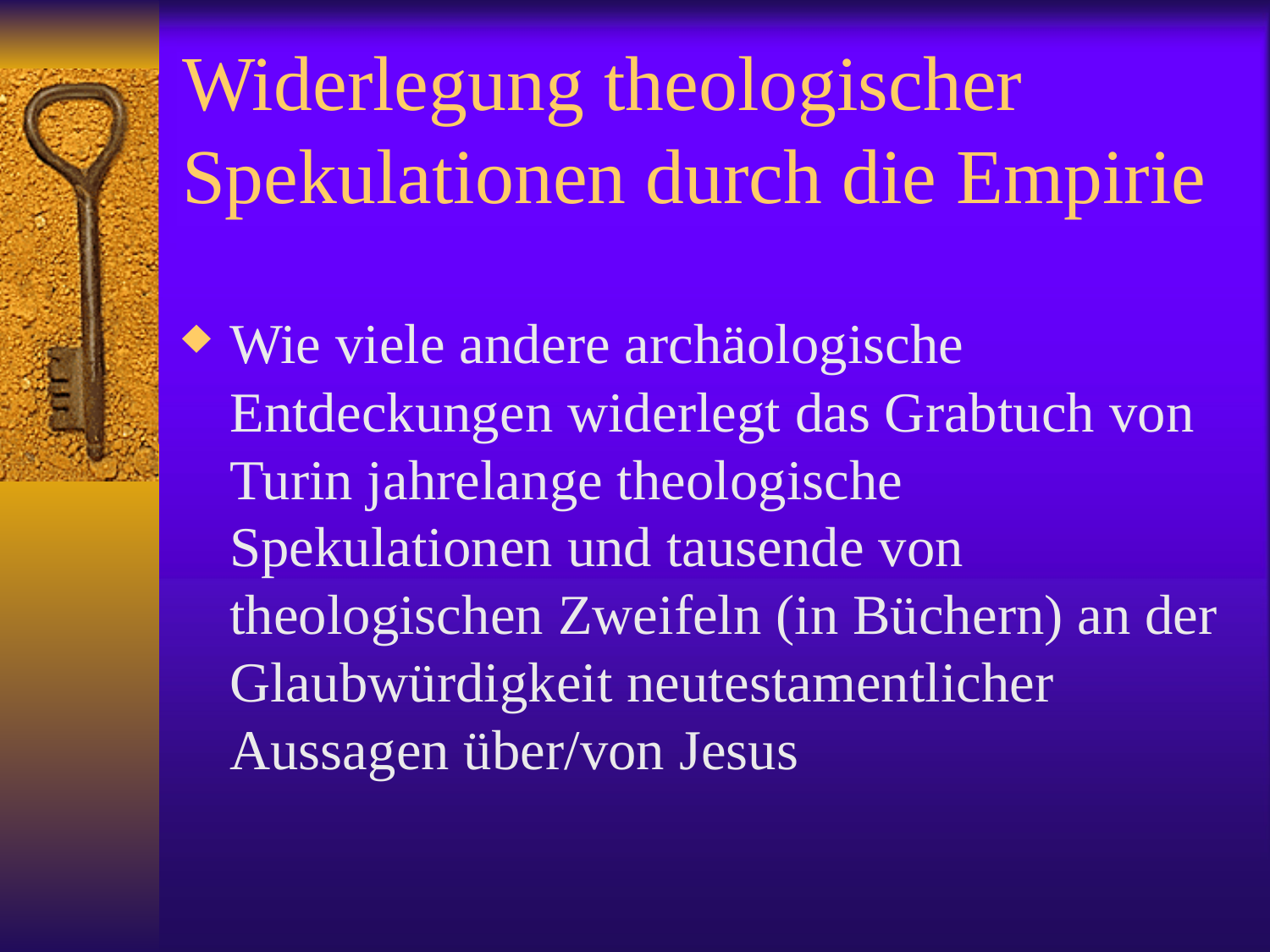

# Widerlegung theologischer Spekulationen durch die Empirie

Wie viele andere archäologische Entdeckungen widerlegt das Grabtuch von Turin jahrelange theologische Spekulationen und tausende von theologischen Zweifeln (in Büchern) an der Glaubwürdigkeit neutestamentlicher Aussagen über/von Jesus